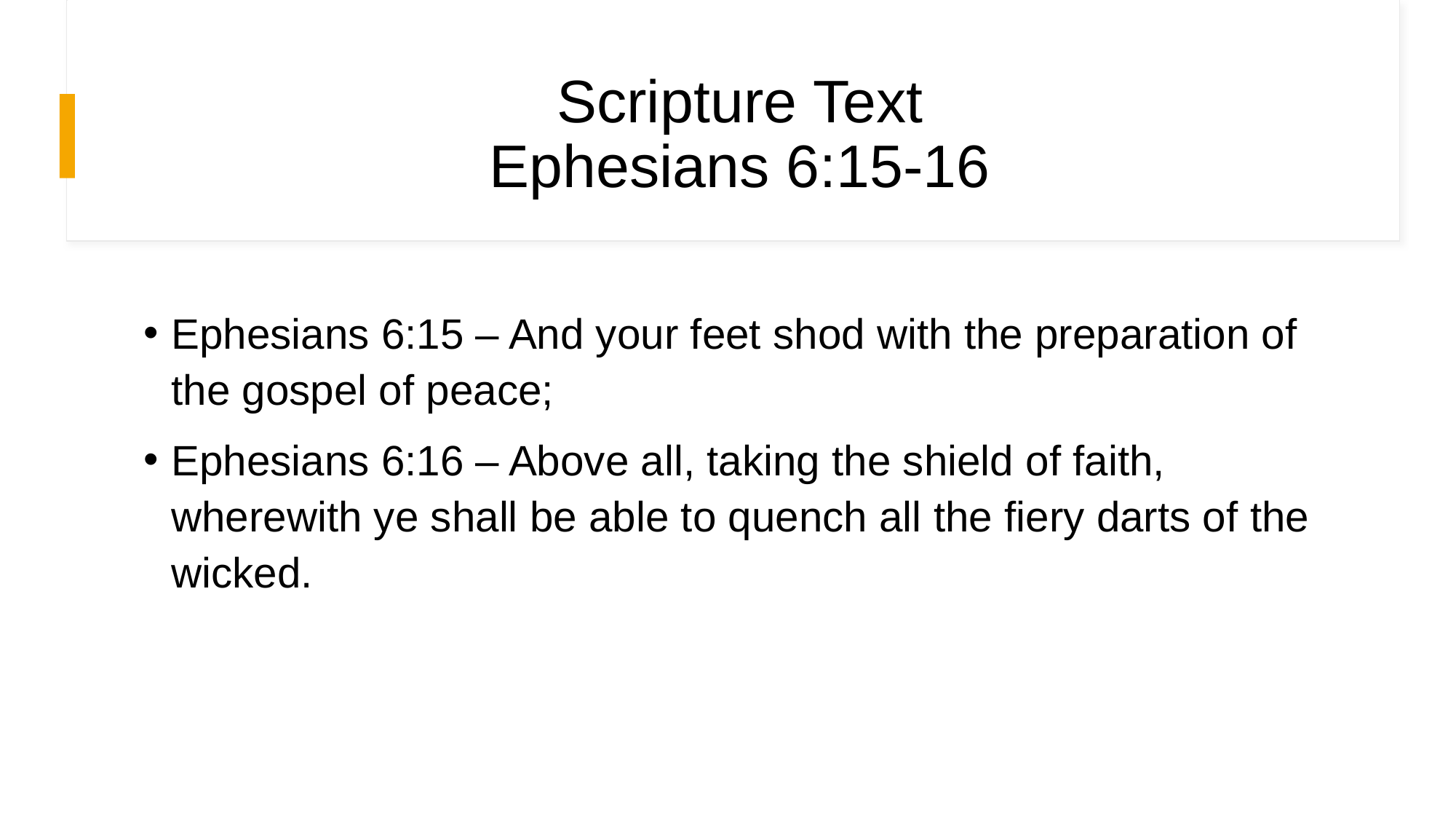

# Scripture Text Ephesians 6:15-16
Ephesians 6:15 – And your feet shod with the preparation of the gospel of peace;
Ephesians 6:16 – Above all, taking the shield of faith, wherewith ye shall be able to quench all the fiery darts of the wicked.